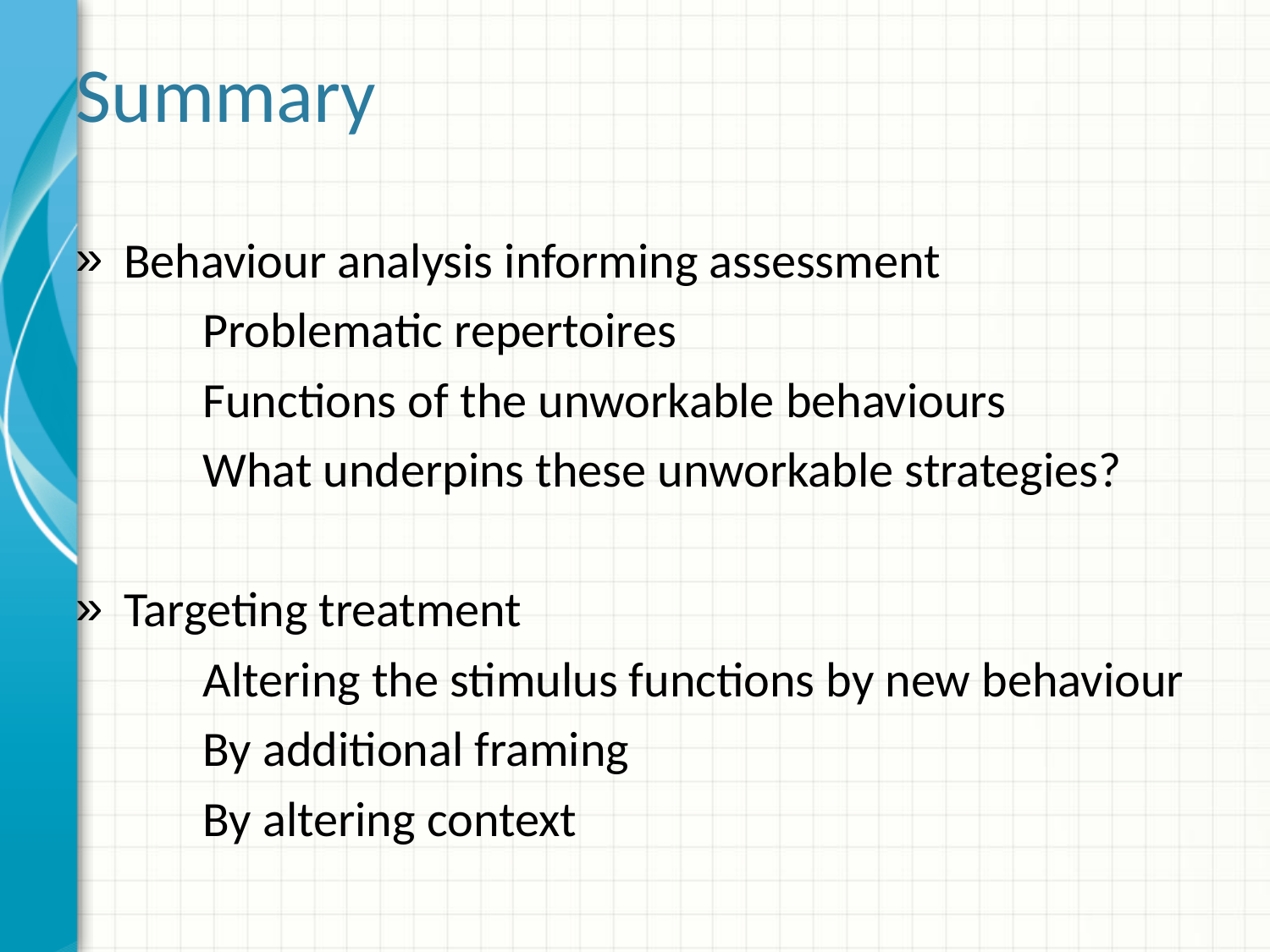

# Summary
Behaviour analysis informing assessment
	Problematic repertoires
	Functions of the unworkable behaviours
	What underpins these unworkable strategies?

Targeting treatment
	Altering the stimulus functions by new behaviour
	By additional framing
	By altering context